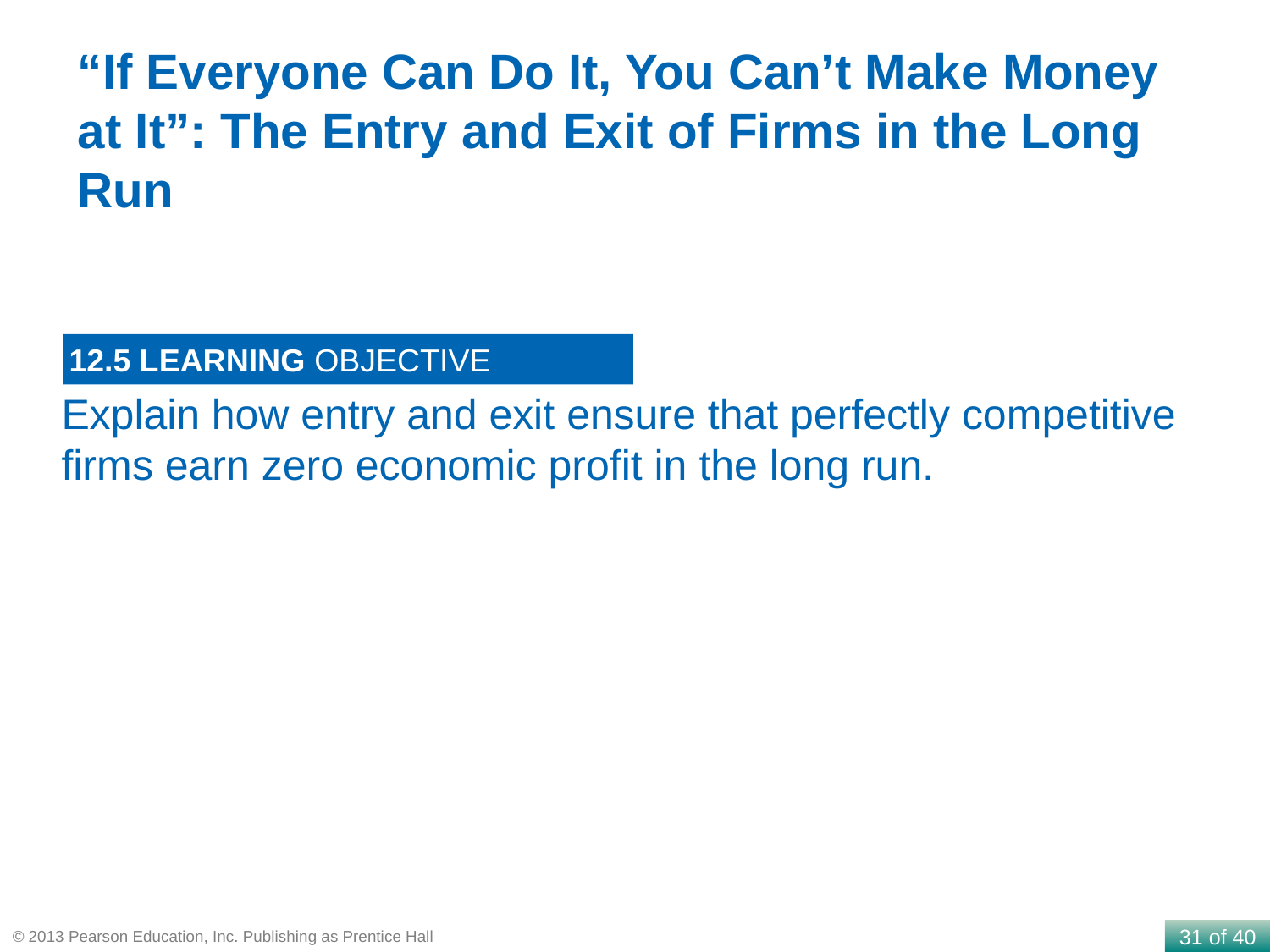

“If Everyone Can Do It, You Can’t Make Money at It”: The Entry and Exit of Firms in the Long Run
12.5 LEARNING OBJECTIVE
Explain how entry and exit ensure that perfectly competitive firms earn zero economic profit in the long run.